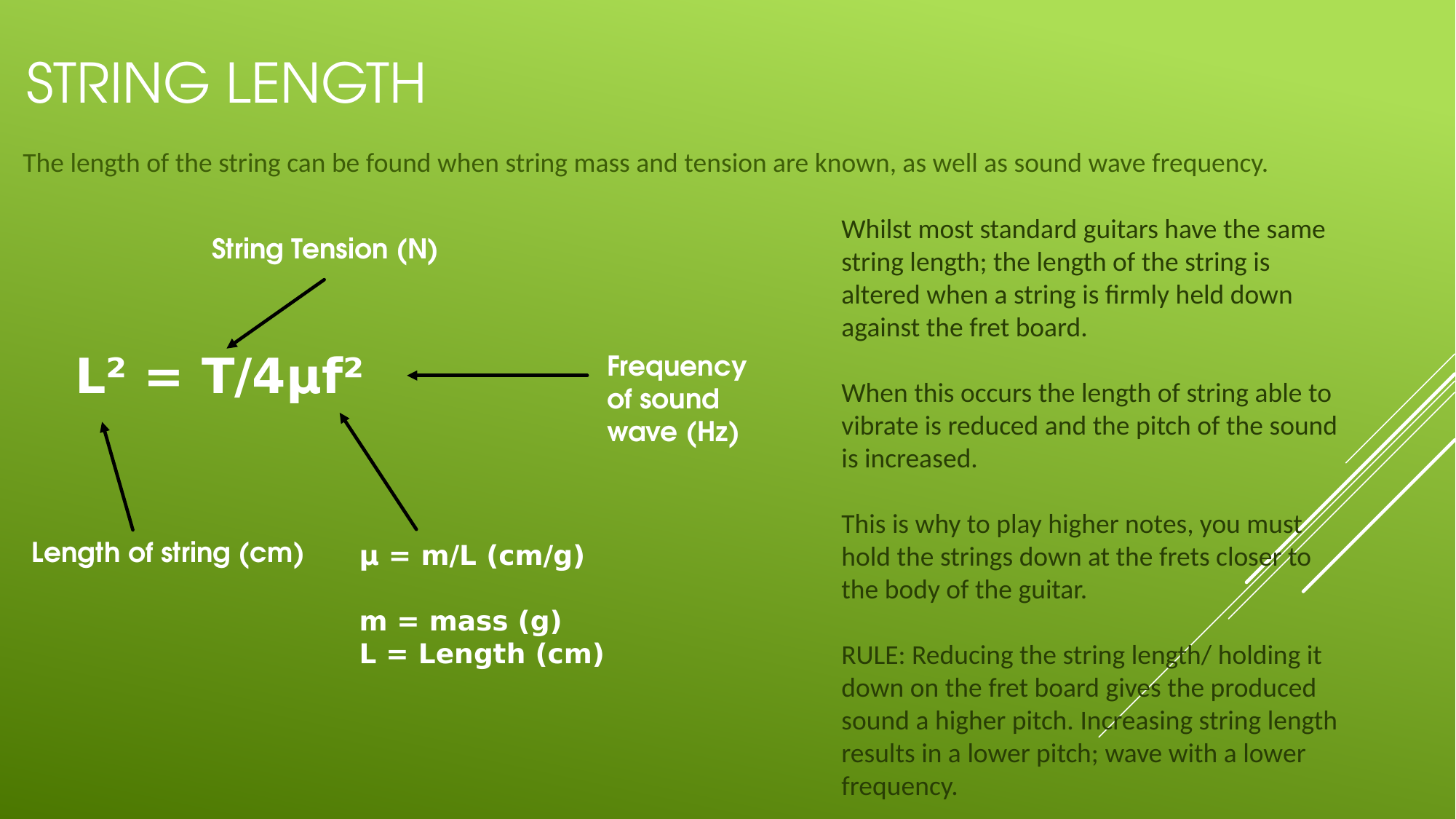

# STRING length
The length of the string can be found when string mass and tension are known, as well as sound wave frequency.
Whilst most standard guitars have the same string length; the length of the string is altered when a string is firmly held down against the fret board.

When this occurs the length of string able to vibrate is reduced and the pitch of the sound is increased.

This is why to play higher notes, you must hold the strings down at the frets closer to the body of the guitar.

RULE: Reducing the string length/ holding it down on the fret board gives the produced sound a higher pitch. Increasing string length results in a lower pitch; wave with a lower frequency.

String Tension (N)
L² = T/4μf²
Frequency of sound wave (Hz)
Length of string (cm)
μ = m/L (cm/g)

m = mass (g)
L = Length (cm)